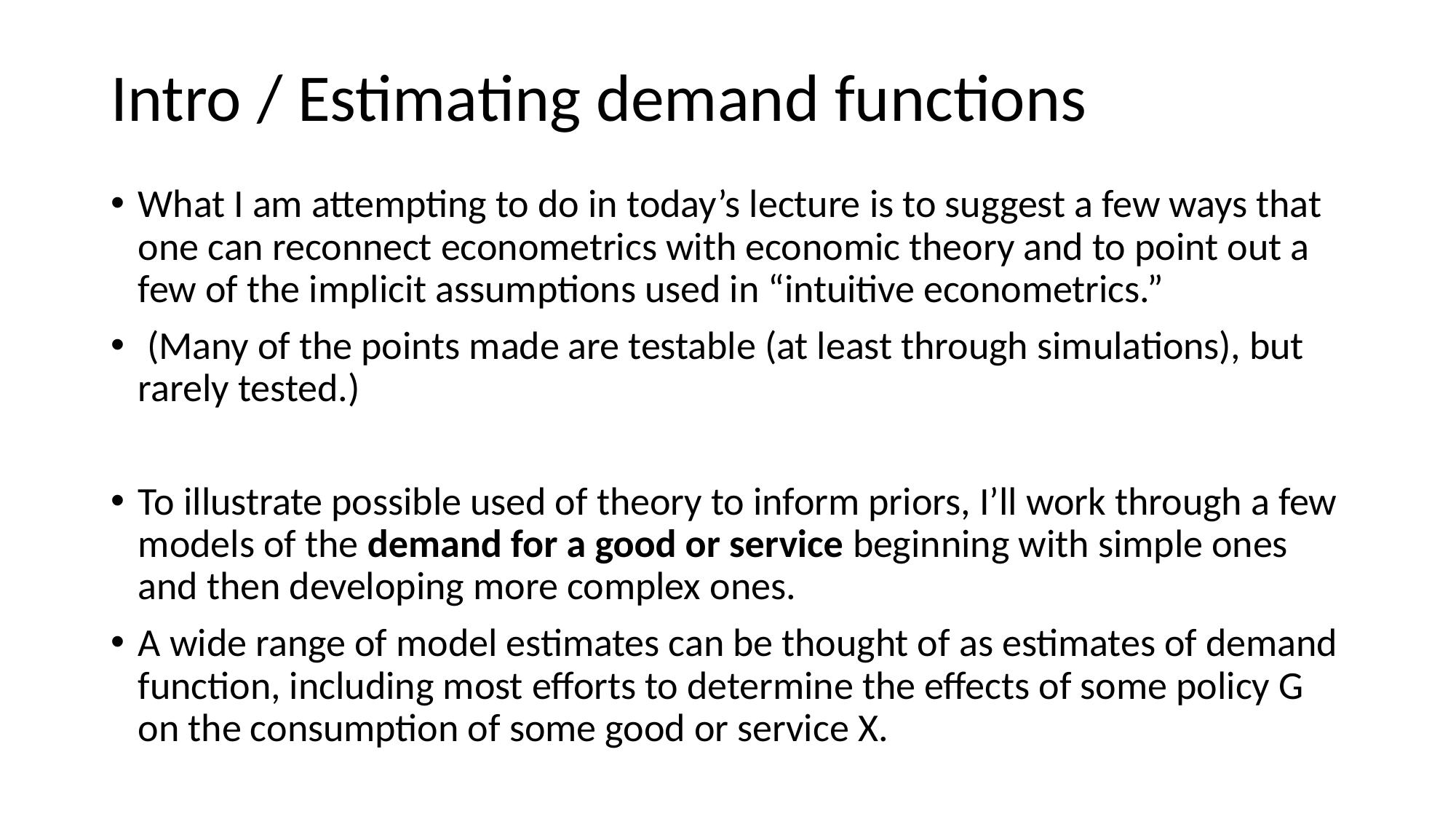

# Intro / Estimating demand functions
What I am attempting to do in today’s lecture is to suggest a few ways that one can reconnect econometrics with economic theory and to point out a few of the implicit assumptions used in “intuitive econometrics.”
 (Many of the points made are testable (at least through simulations), but rarely tested.)

To illustrate possible used of theory to inform priors, I’ll work through a few models of the demand for a good or service beginning with simple ones and then developing more complex ones.
A wide range of model estimates can be thought of as estimates of demand function, including most efforts to determine the effects of some policy G on the consumption of some good or service X.